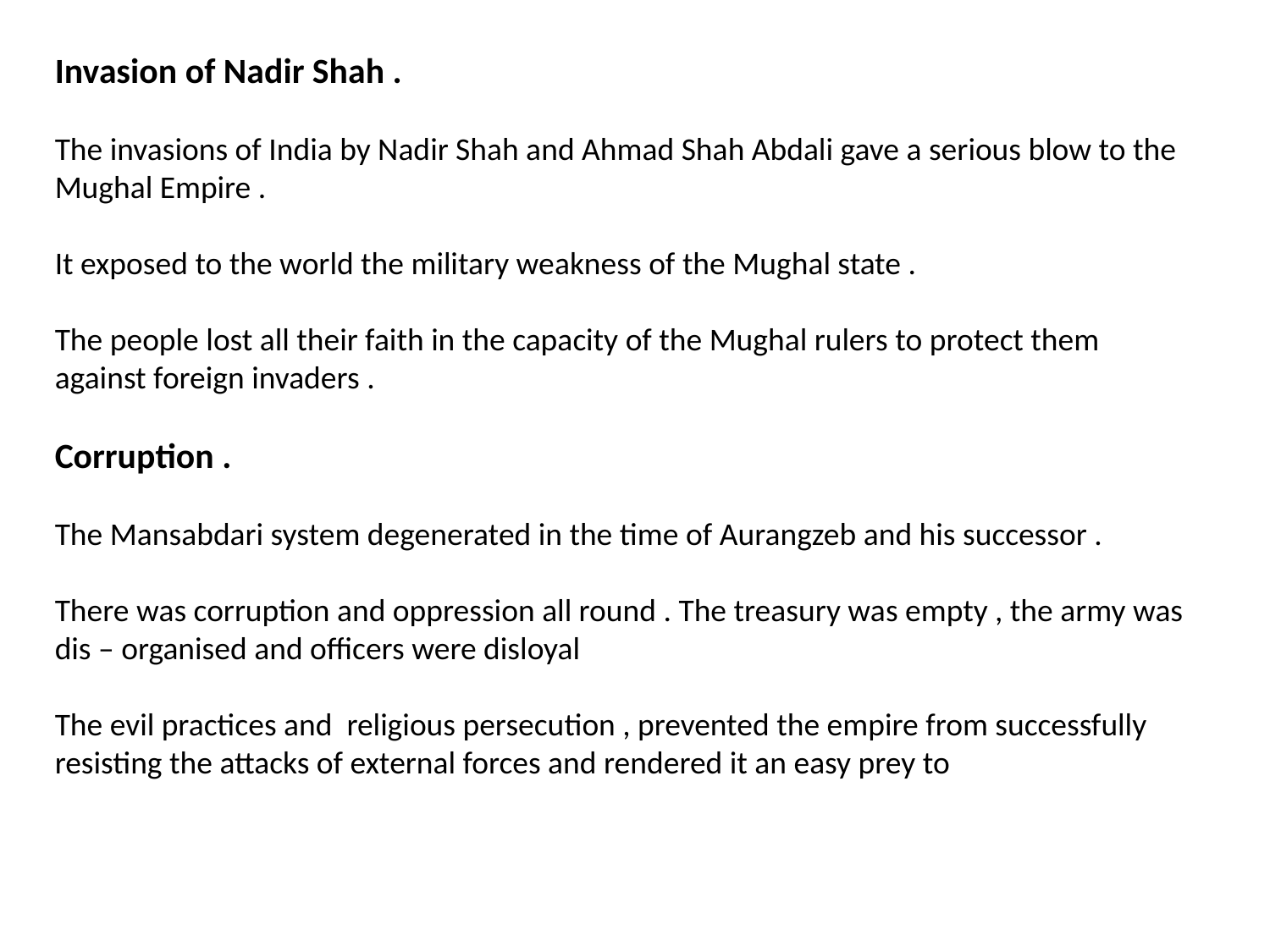

Invasion of Nadir Shah .

The invasions of India by Nadir Shah and Ahmad Shah Abdali gave a serious blow to the Mughal Empire .

It exposed to the world the military weakness of the Mughal state .

The people lost all their faith in the capacity of the Mughal rulers to protect them against foreign invaders .

Corruption .

The Mansabdari system degenerated in the time of Aurangzeb and his successor .

There was corruption and oppression all round . The treasury was empty , the army was dis – organised and officers were disloyal

The evil practices and  religious persecution , prevented the empire from successfully resisting the attacks of external forces and rendered it an easy prey to